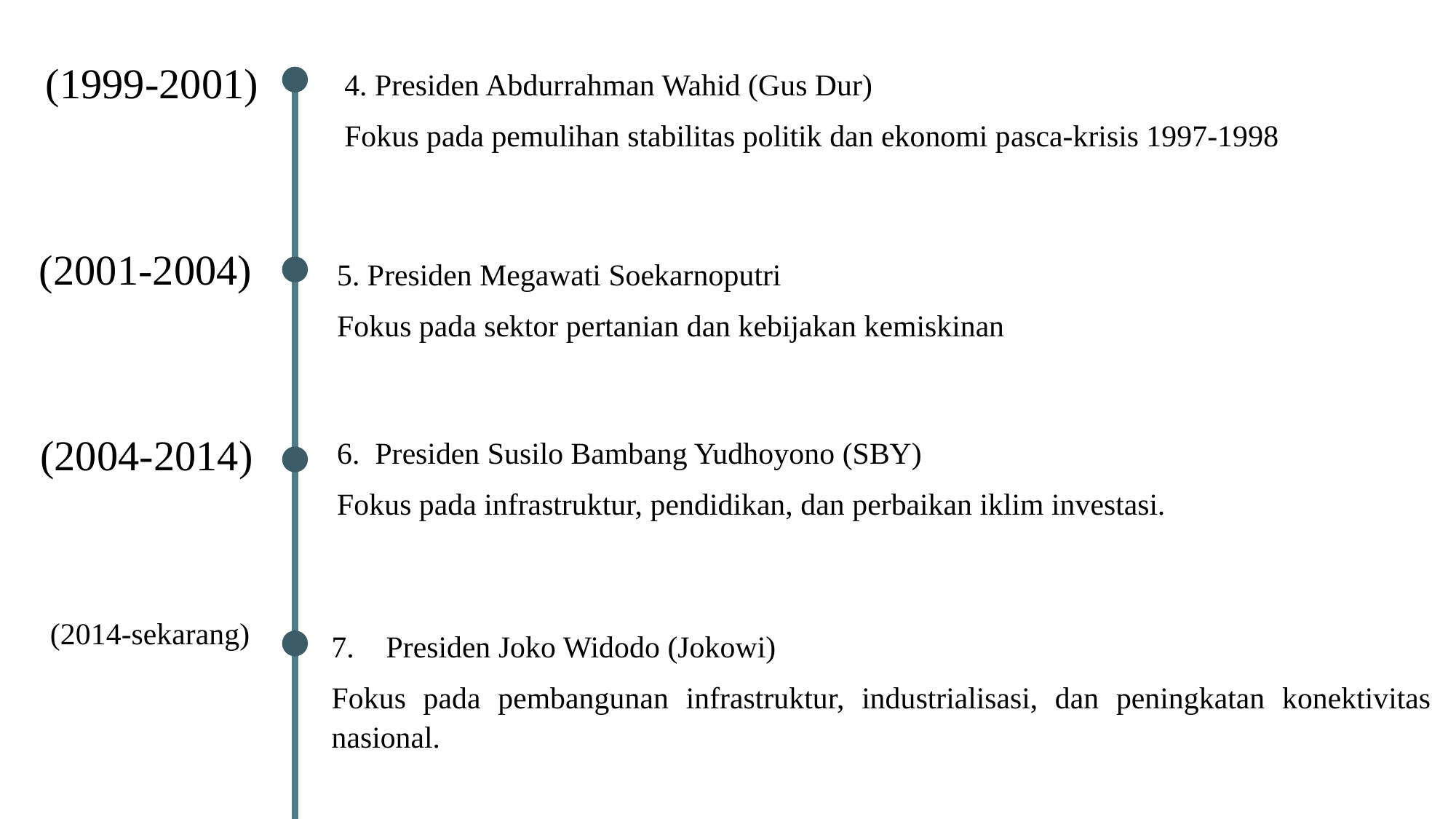

(1999-2001)
4. Presiden Abdurrahman Wahid (Gus Dur)
Fokus pada pemulihan stabilitas politik dan ekonomi pasca-krisis 1997-1998

(2001-2004)
5. Presiden Megawati Soekarnoputri
Fokus pada sektor pertanian dan kebijakan kemiskinan

(2004-2014)
6.  Presiden Susilo Bambang Yudhoyono (SBY)
Fokus pada infrastruktur, pendidikan, dan perbaikan iklim investasi.

(2014-sekarang)
Presiden Joko Widodo (Jokowi)
Fokus pada pembangunan infrastruktur, industrialisasi, dan peningkatan konektivitas nasional.